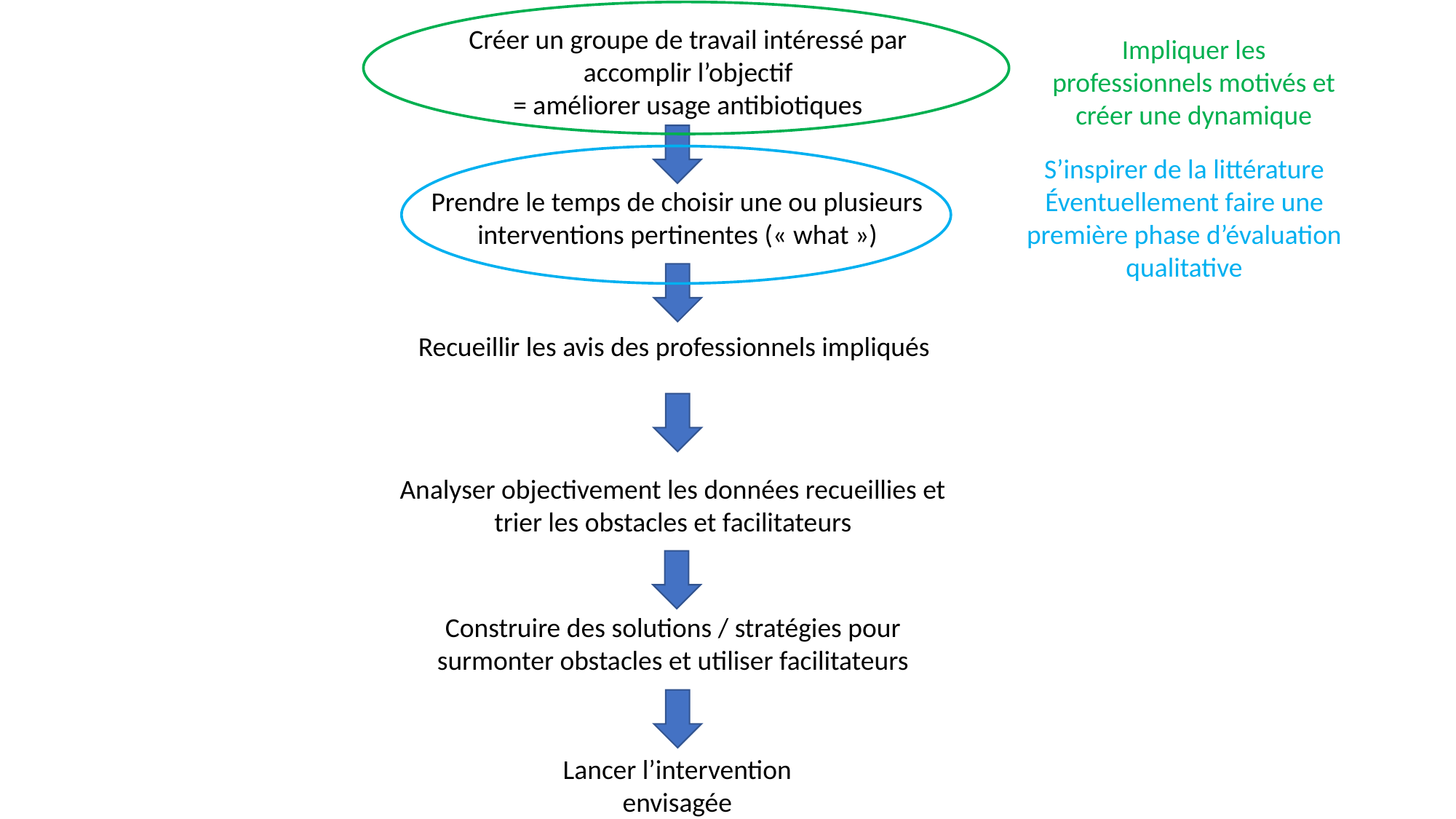

Créer un groupe de travail intéressé par accomplir l’objectif
= améliorer usage antibiotiques
Impliquer les professionnels motivés et créer une dynamique

S’inspirer de la littérature
Éventuellement faire une première phase d’évaluation qualitative

Prendre le temps de choisir une ou plusieurs interventions pertinentes (« what »)

Recueillir les avis des professionnels impliqués

Analyser objectivement les données recueillies et trier les obstacles et facilitateurs

Construire des solutions / stratégies pour surmonter obstacles et utiliser facilitateurs

Lancer l’intervention envisagée